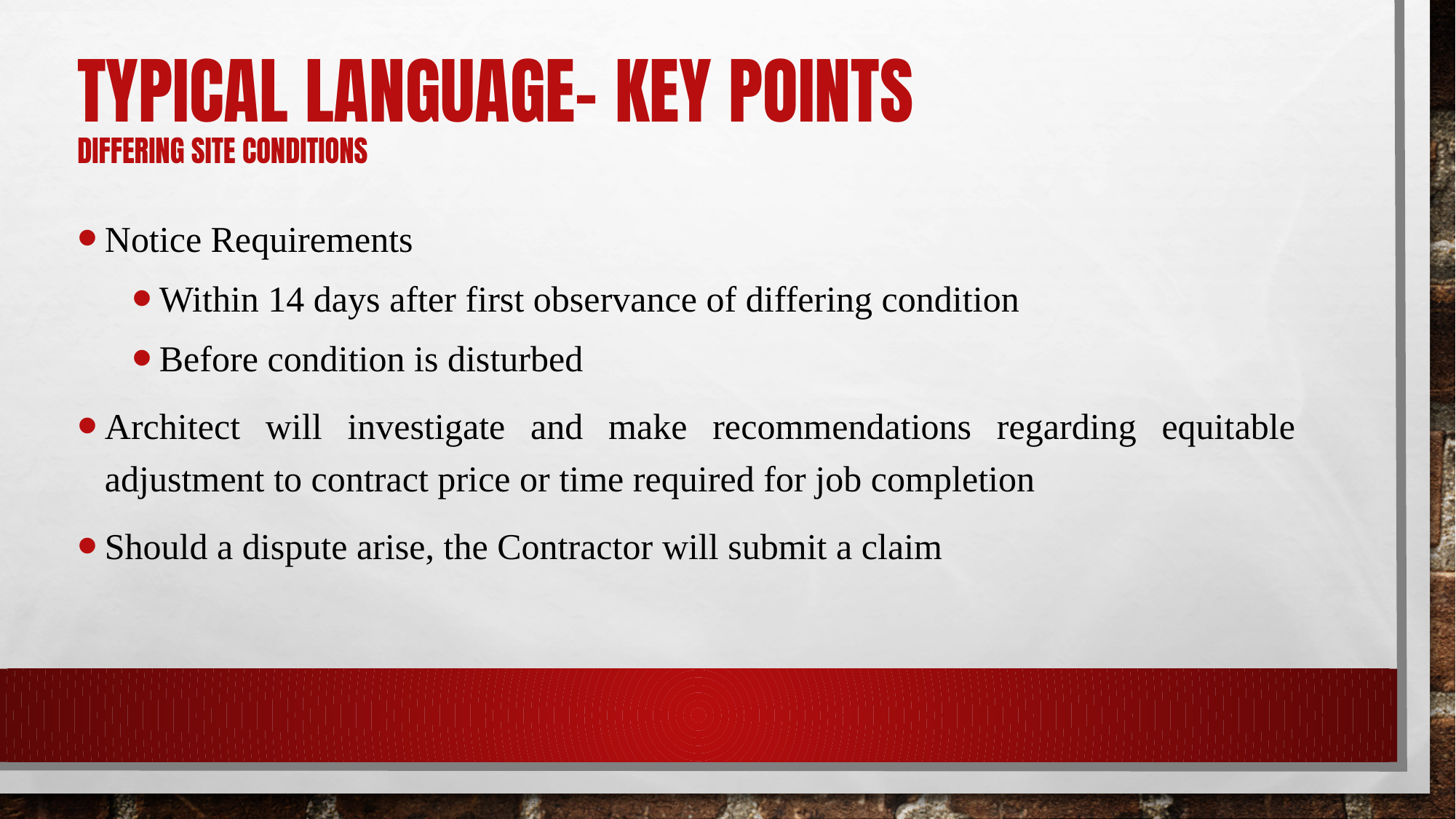

# Typical Language- Key Points Differing site conditions
Notice Requirements
Within 14 days after first observance of differing condition
Before condition is disturbed
Architect will investigate and make recommendations regarding equitable adjustment to contract price or time required for job completion
Should a dispute arise, the Contractor will submit a claim